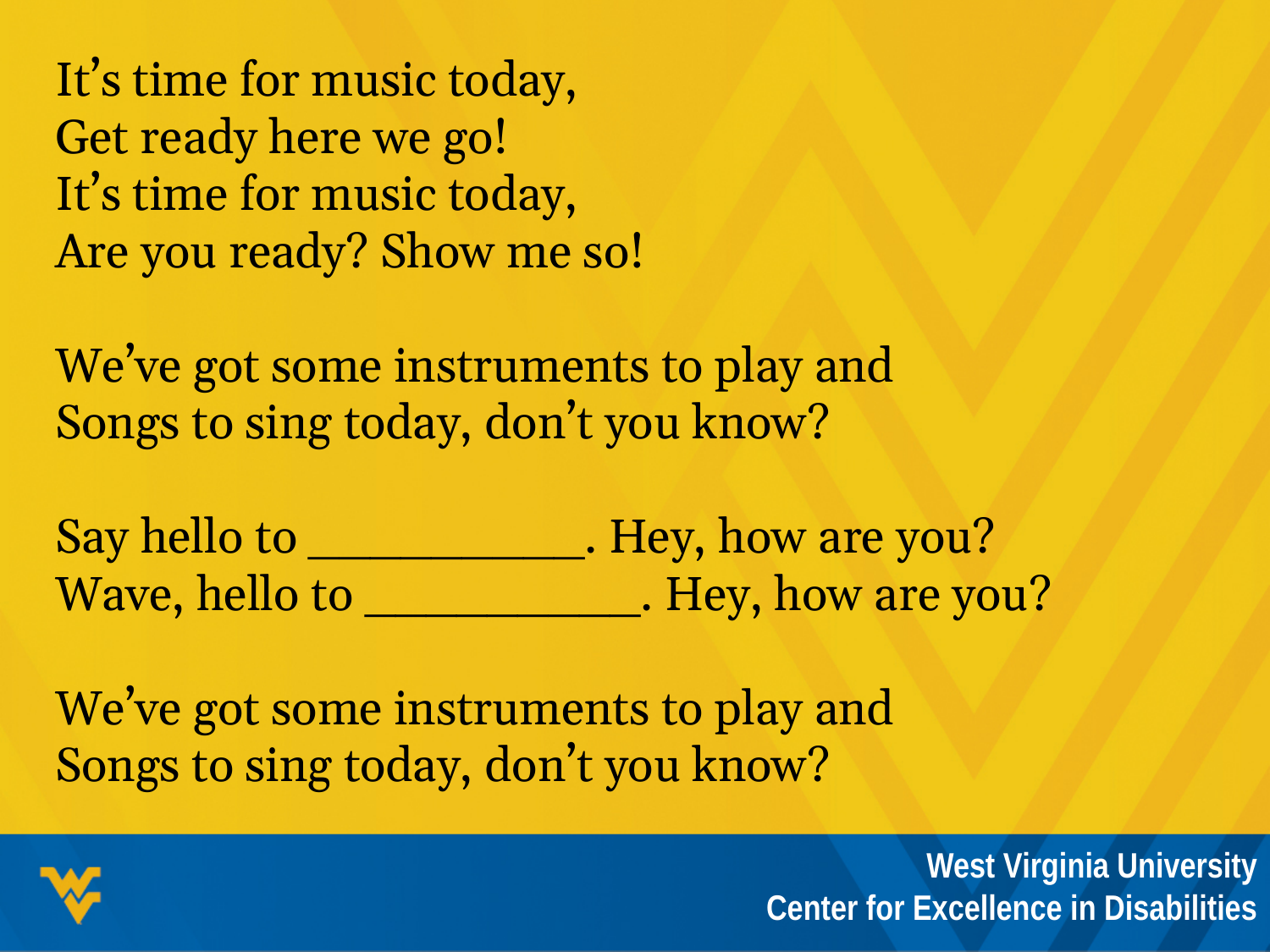

It’s time for music today,
Get ready here we go!
It’s time for music today,
Are you ready? Show me so!

We’ve got some instruments to play and
Songs to sing today, don’t you know?

Say hello to _________. Hey, how are you?
Wave, hello to _________. Hey, how are you?

We’ve got some instruments to play and
Songs to sing today, don’t you know?